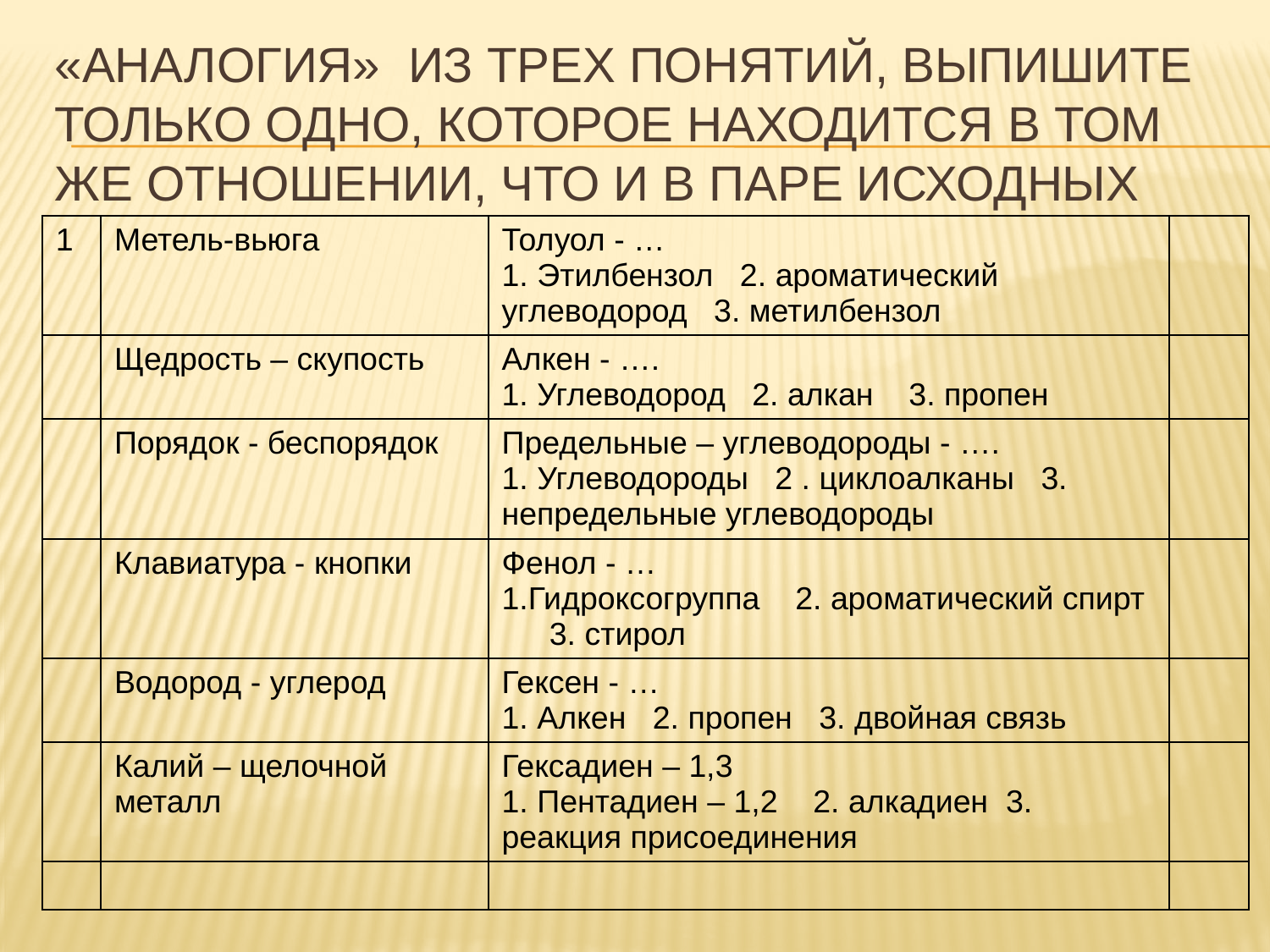

# «Аналогия»  Из трех понятий, выпишите только одно, которое находится в том же отношении, что и в паре исходных
| 1 | Метель-вьюга | Толуол - … 1. Этилбензол 2. ароматический углеводород 3. метилбензол |  |
| --- | --- | --- | --- |
|  | Щедрость – скупость | Алкен - …. 1. Углеводород 2. алкан 3. пропен |  |
|  | Порядок - беспорядок | Предельные – углеводороды - …. 1. Углеводороды 2 . циклоалканы 3. непредельные углеводороды |  |
|  | Клавиатура - кнопки | Фенол - … 1.Гидроксогруппа 2. ароматический спирт 3. стирол |  |
|  | Водород - углерод | Гексен - … 1. Алкен 2. пропен 3. двойная связь |  |
|  | Калий – щелочной металл | Гексадиен – 1,3 1. Пентадиен – 1,2 2. алкадиен 3. реакция присоединения |  |
|  |  |  |  |